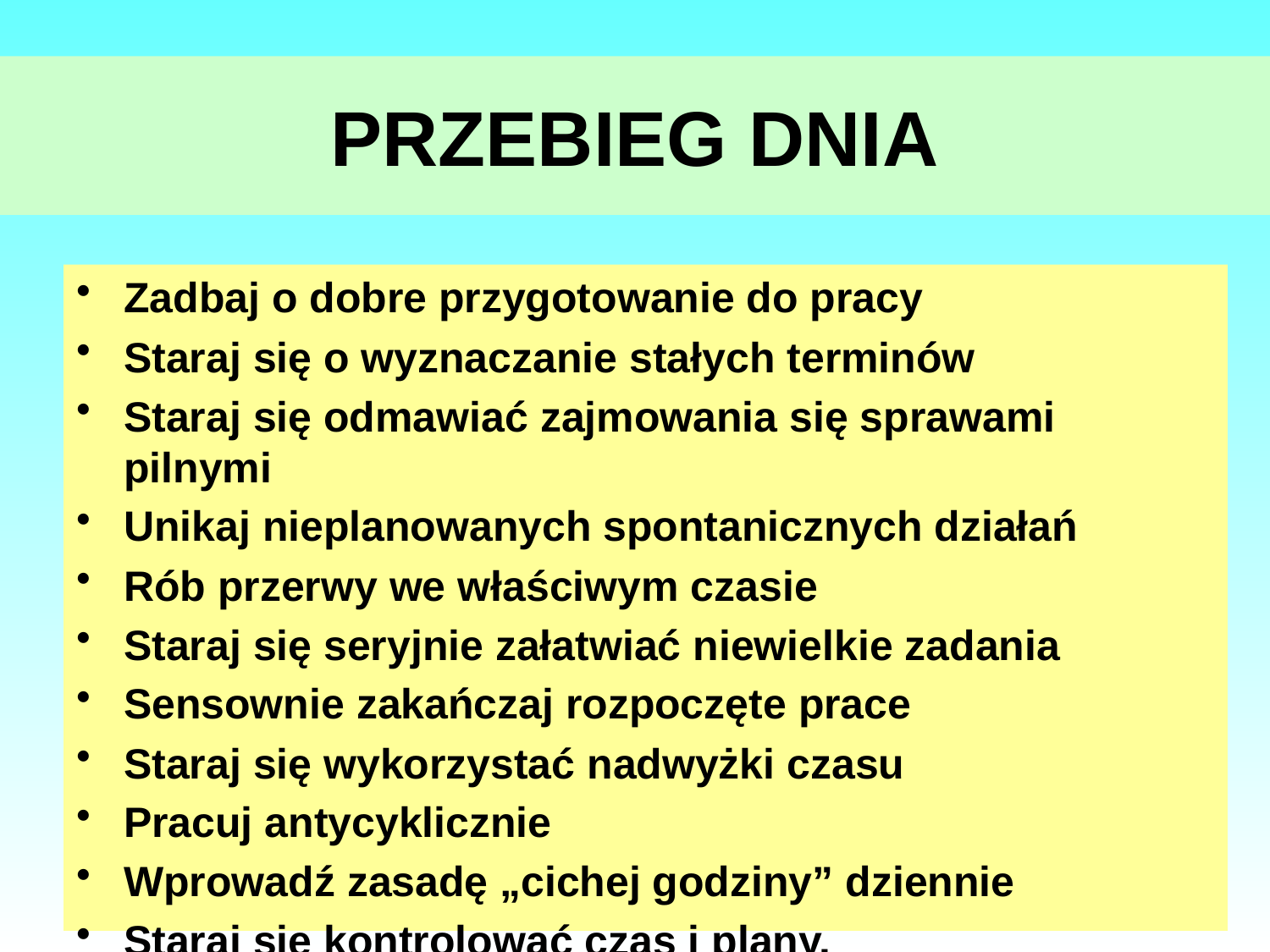

# PRZEBIEG DNIA
Zadbaj o dobre przygotowanie do pracy
Staraj się o wyznaczanie stałych terminów
Staraj się odmawiać zajmowania się sprawami pilnymi
Unikaj nieplanowanych spontanicznych działań
Rób przerwy we właściwym czasie
Staraj się seryjnie załatwiać niewielkie zadania
Sensownie zakańczaj rozpoczęte prace
Staraj się wykorzystać nadwyżki czasu
Pracuj antycyklicznie
Wprowadź zasadę „cichej godziny” dziennie
Staraj się kontrolować czas i plany.
29